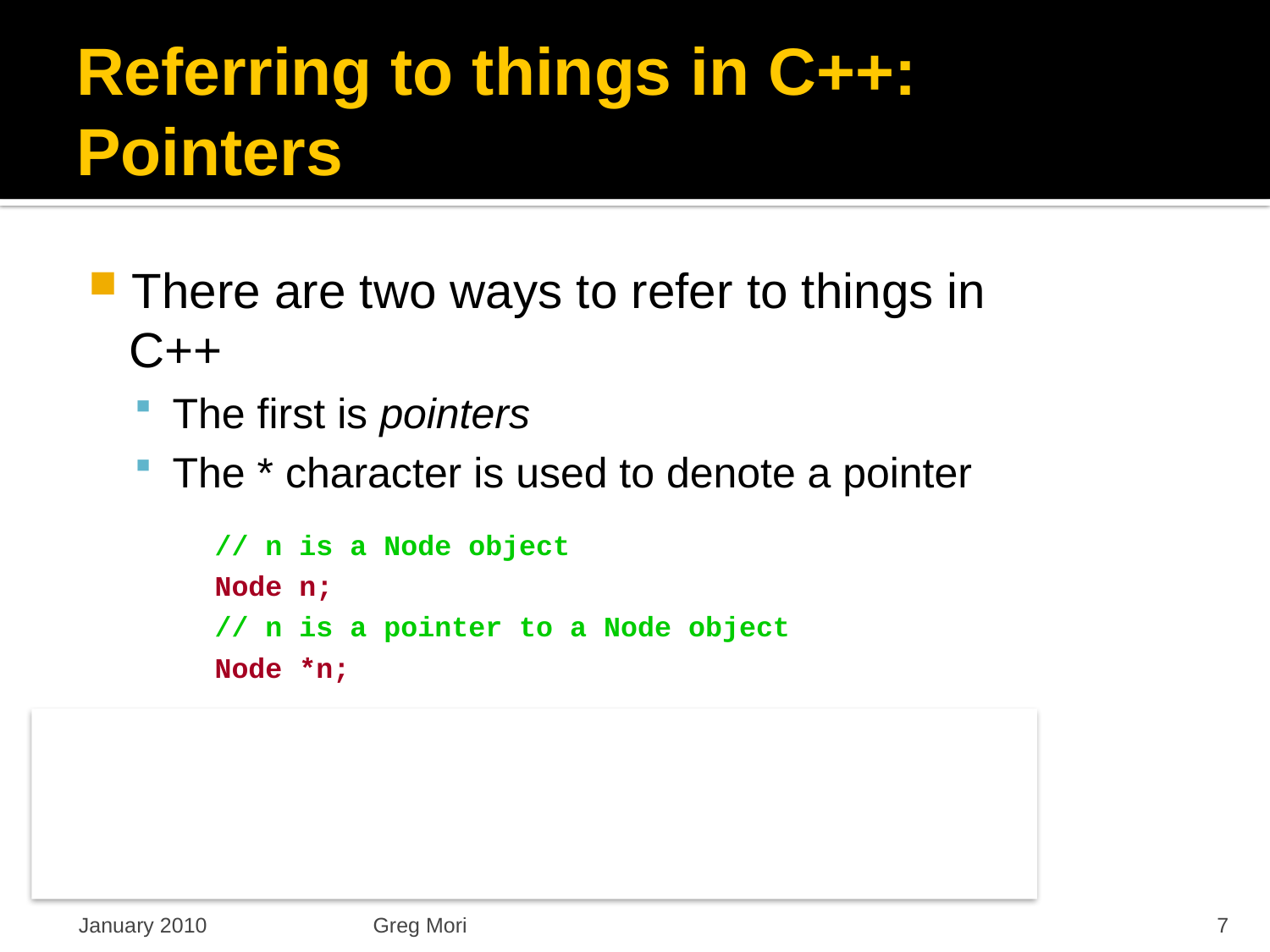

# Referring to things in C++: Pointers
There are two ways to refer to things in
   C++
The first is pointers
The * character is used to denote a pointer
// n is a Node object
Node n;
// n is a pointer to a Node object
Node *n;

// i is an integer variable
int i;
// i is pointer to an integer variable
int *i;

January 2010
Greg Mori
7